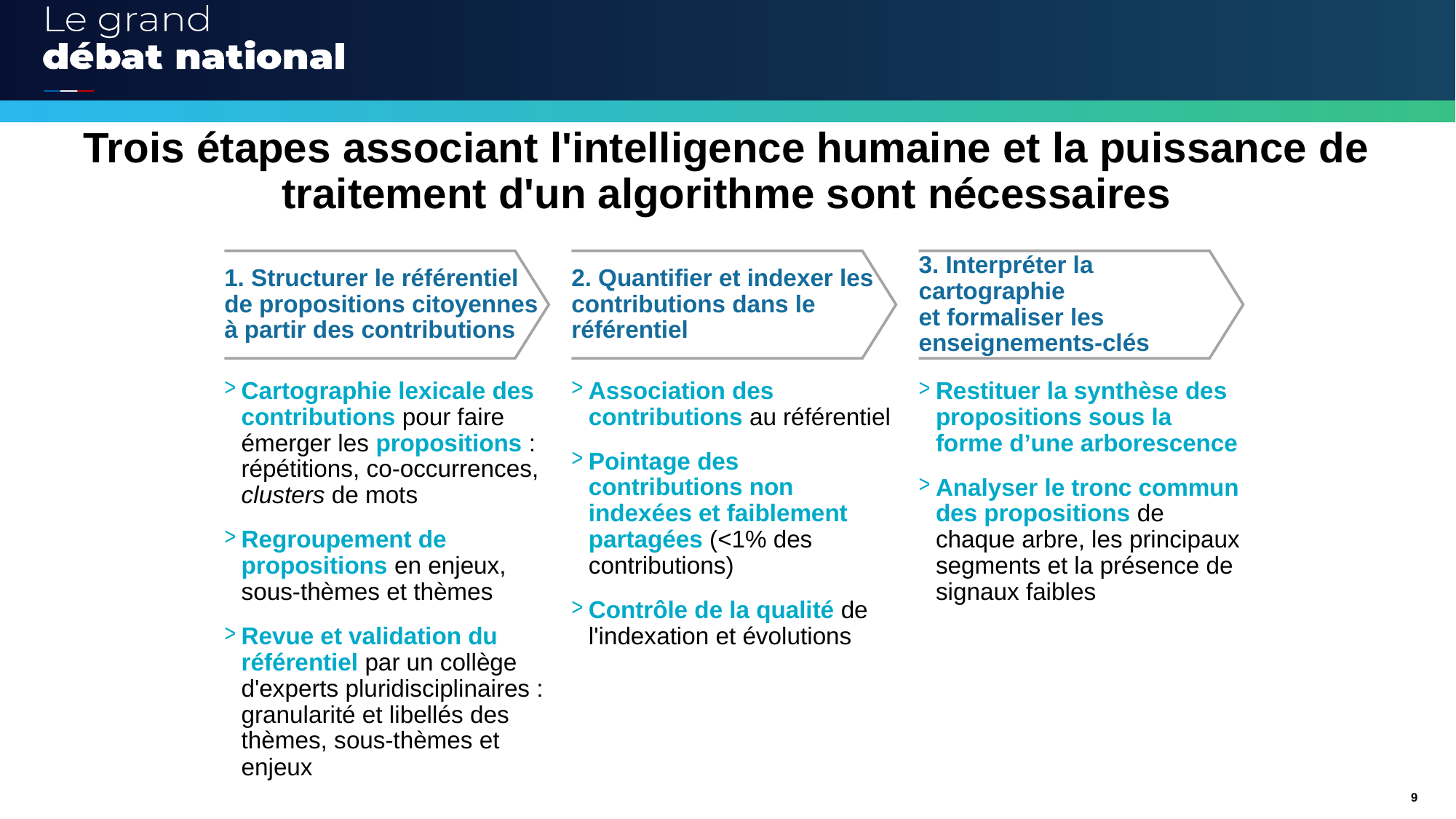

# Trois étapes associant l'intelligence humaine et la puissance de traitement d'un algorithme sont nécessaires
1. Structurer le référentiel de propositions citoyennes à partir des contributions
2. Quantifier et indexer les contributions dans le
référentiel
3. Interpréter la cartographie
et formaliser les enseignements-clés

Association des contributions au référentiel
Pointage des contributions non indexées et faiblement partagées (<1% des contributions)
Contrôle de la qualité de l'indexation et évolutions
Restituer la synthèse des propositions sous la forme d’une arborescence
Analyser le tronc commun des propositions de chaque arbre, les principaux segments et la présence de signaux faibles
Cartographie lexicale des contributions pour faire émerger les propositions : répétitions, co-occurrences, clusters de mots
Regroupement de propositions en enjeux, sous-thèmes et thèmes
Revue et validation du référentiel par un collège d'experts pluridisciplinaires : granularité et libellés des thèmes, sous-thèmes et enjeux
9